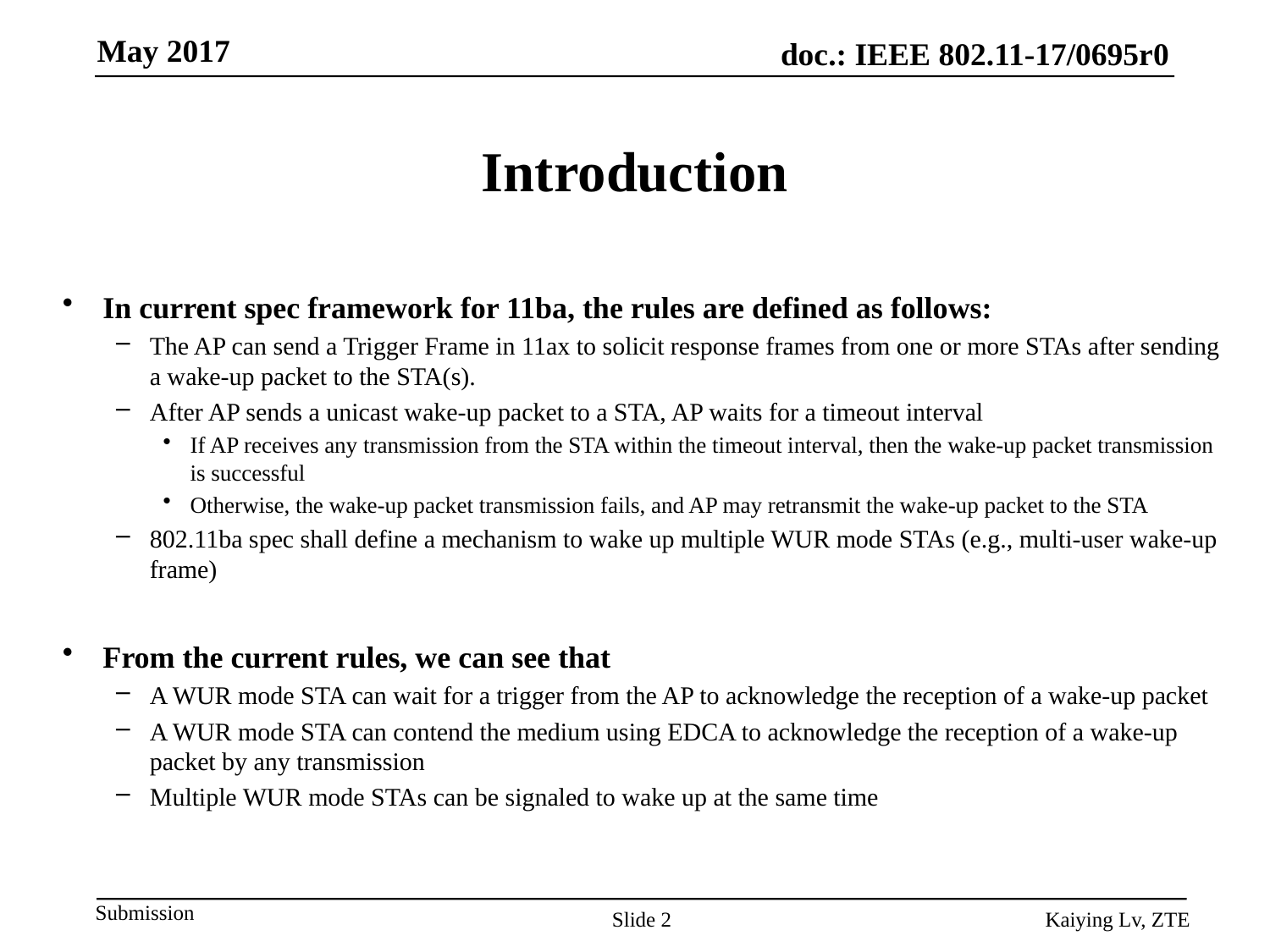

# Introduction
In current spec framework for 11ba, the rules are defined as follows:
The AP can send a Trigger Frame in 11ax to solicit response frames from one or more STAs after sending a wake-up packet to the STA(s).
After AP sends a unicast wake-up packet to a STA, AP waits for a timeout interval
If AP receives any transmission from the STA within the timeout interval, then the wake-up packet transmission is successful
Otherwise, the wake-up packet transmission fails, and AP may retransmit the wake-up packet to the STA
802.11ba spec shall define a mechanism to wake up multiple WUR mode STAs (e.g., multi-user wake-up frame)

From the current rules, we can see that
A WUR mode STA can wait for a trigger from the AP to acknowledge the reception of a wake-up packet
A WUR mode STA can contend the medium using EDCA to acknowledge the reception of a wake-up packet by any transmission
Multiple WUR mode STAs can be signaled to wake up at the same time

Slide 2